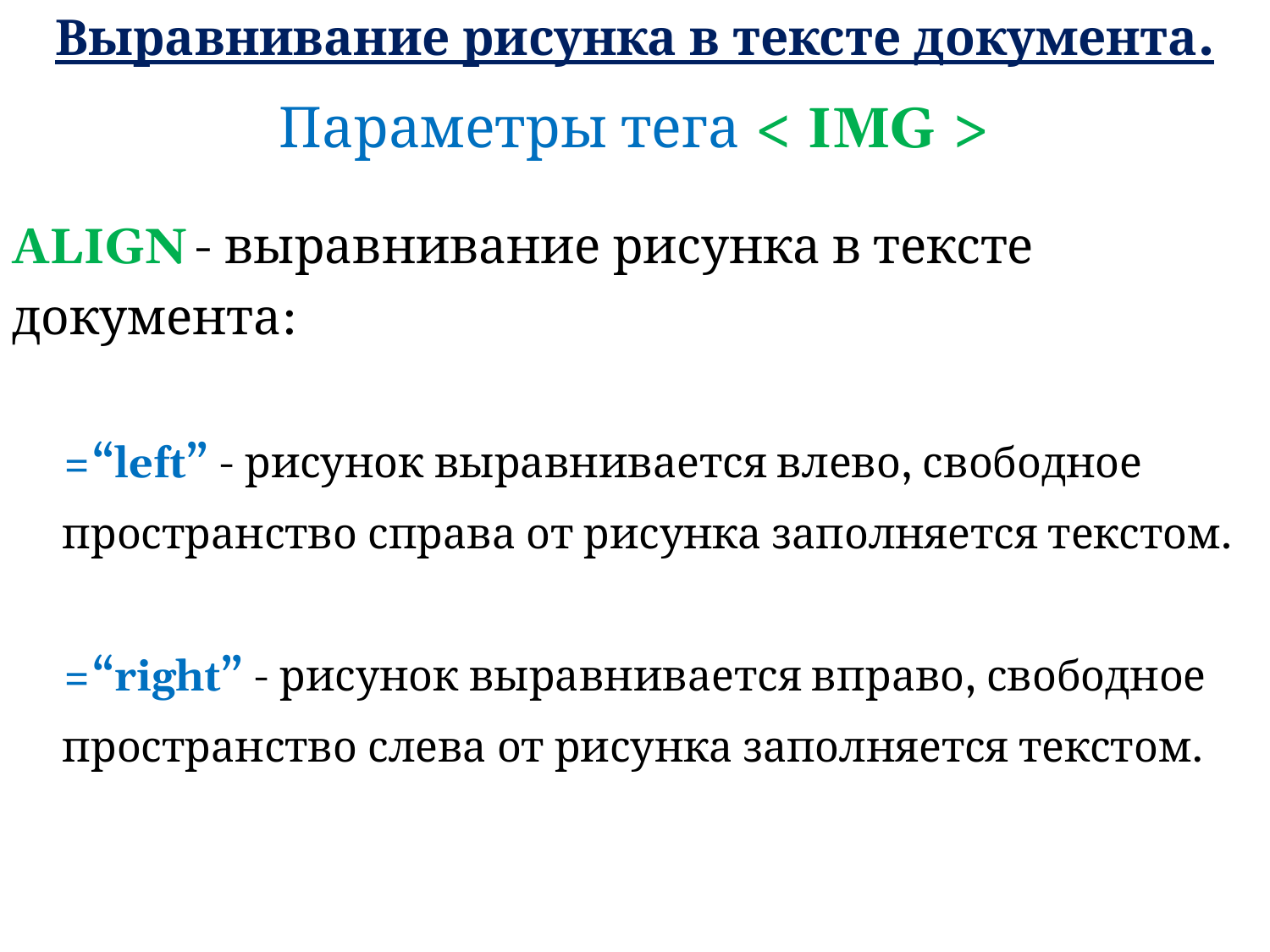

Выравнивание рисунка в тексте документа.
Параметры тега < IMG >
ALIGN - выравнивание рисунка в тексте документа:

=“left” - рисунок выравнивается влево, свободное пространство справа от рисунка заполняется текстом.

=“right” - рисунок выравнивается вправо, свободное пространство слева от рисунка заполняется текстом.